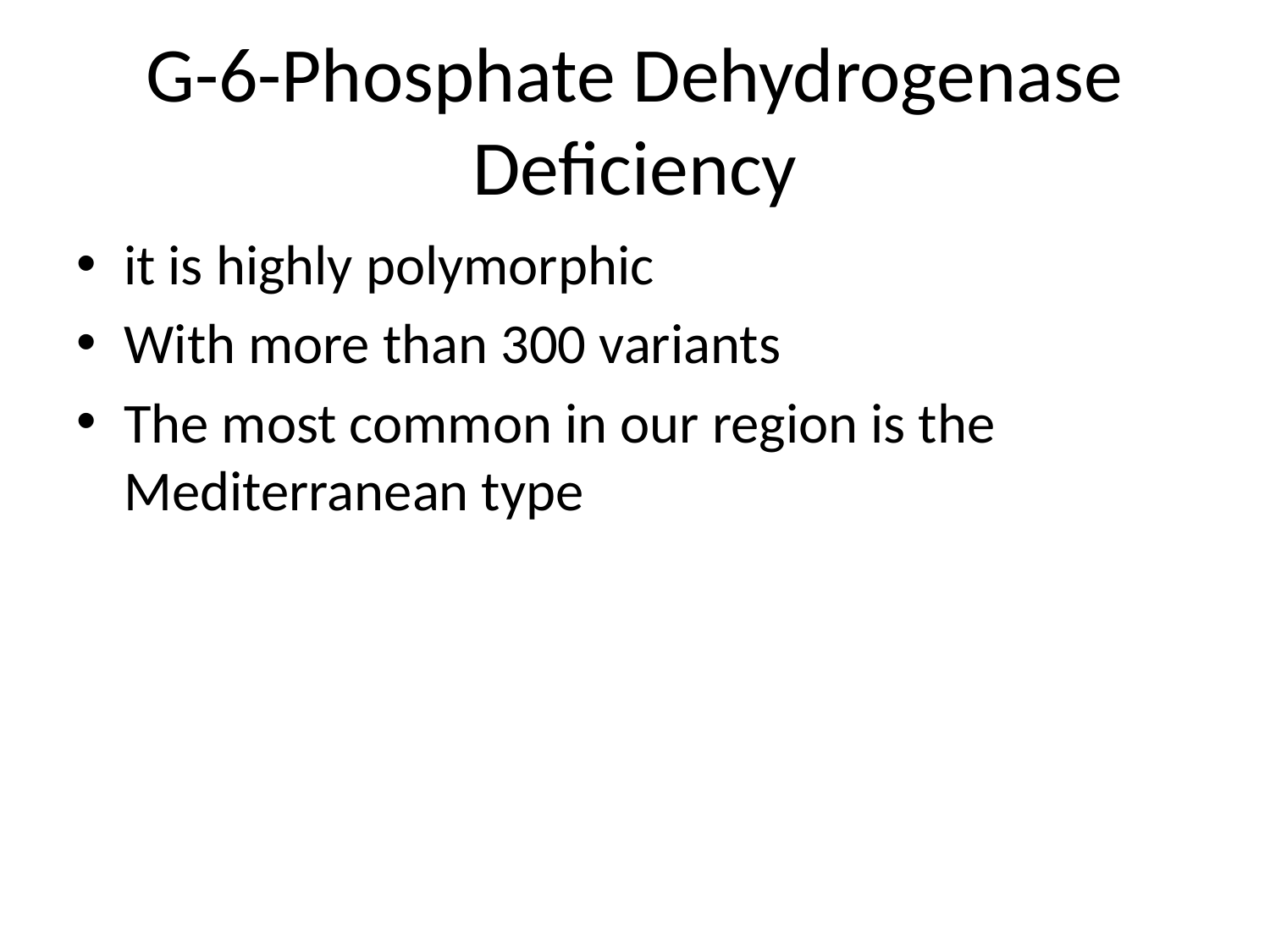

# G-6-Phosphate Dehydrogenase Deficiency
it is highly polymorphic
With more than 300 variants
The most common in our region is the Mediterranean type